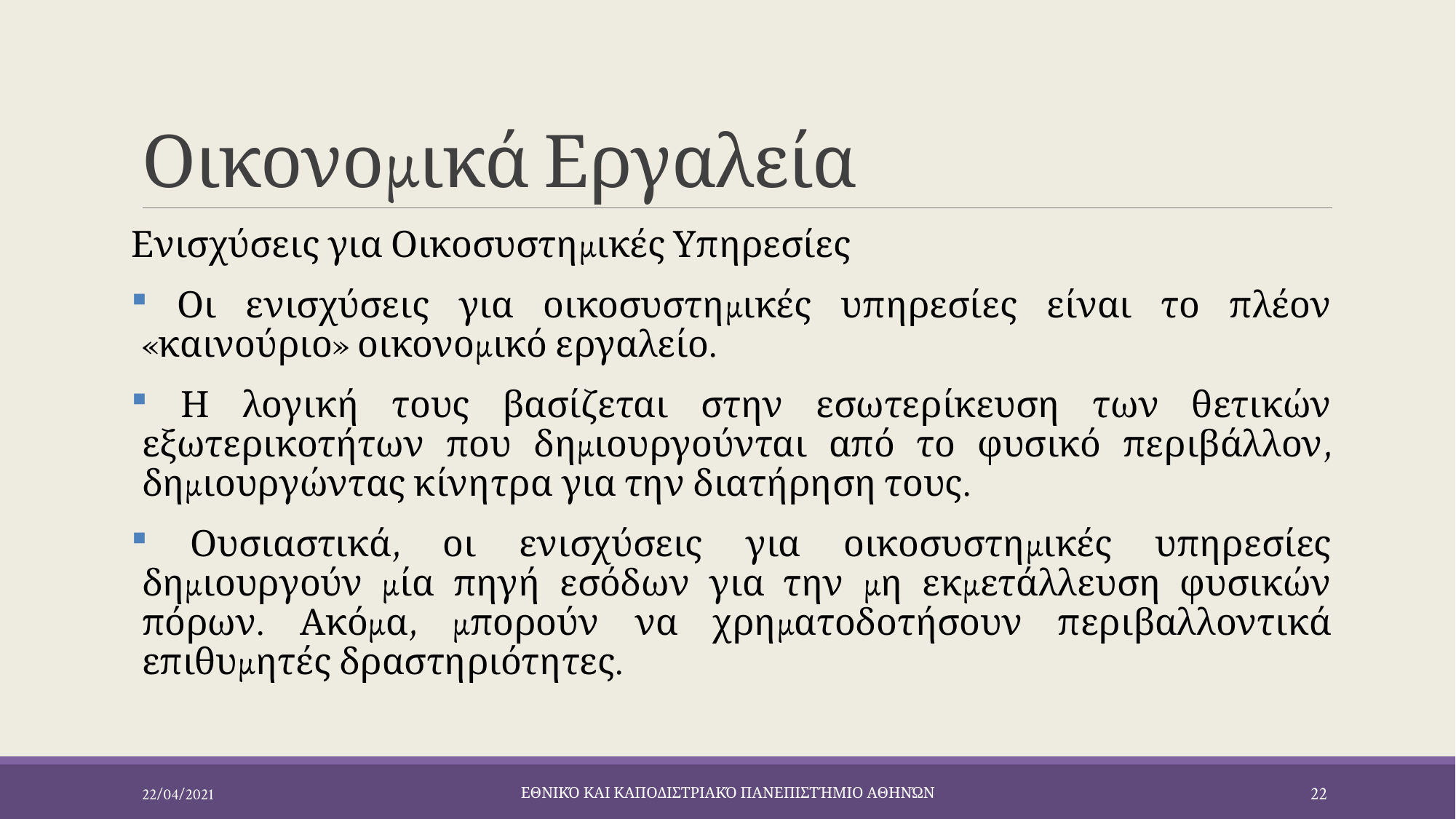

# Οικονομικά Εργαλεία
Ενισχύσεις για Οικοσυστηµικές Υπηρεσίες
 Οι ενισχύσεις για οικοσυστηµικές υπηρεσίες είναι το πλέον «καινούριο» οικονομικό εργαλείο.
 Η λογική τους βασίζεται στην εσωτερίκευση των θετικών εξωτερικοτήτων που δημιουργούνται από το φυσικό περιβάλλον, δημιουργώντας κίνητρα για την διατήρηση τους.
 Ουσιαστικά, οι ενισχύσεις για οικοσυστηµικές υπηρεσίες δημιουργούν μία πηγή εσόδων για την μη εκμετάλλευση φυσικών πόρων. Ακόμα, μπορούν να χρηματοδοτήσουν περιβαλλοντικά επιθυμητές δραστηριότητες.
22/04/2021
Εθνικό και Καποδιστριακό Πανεπιστήμιο Αθηνών
22